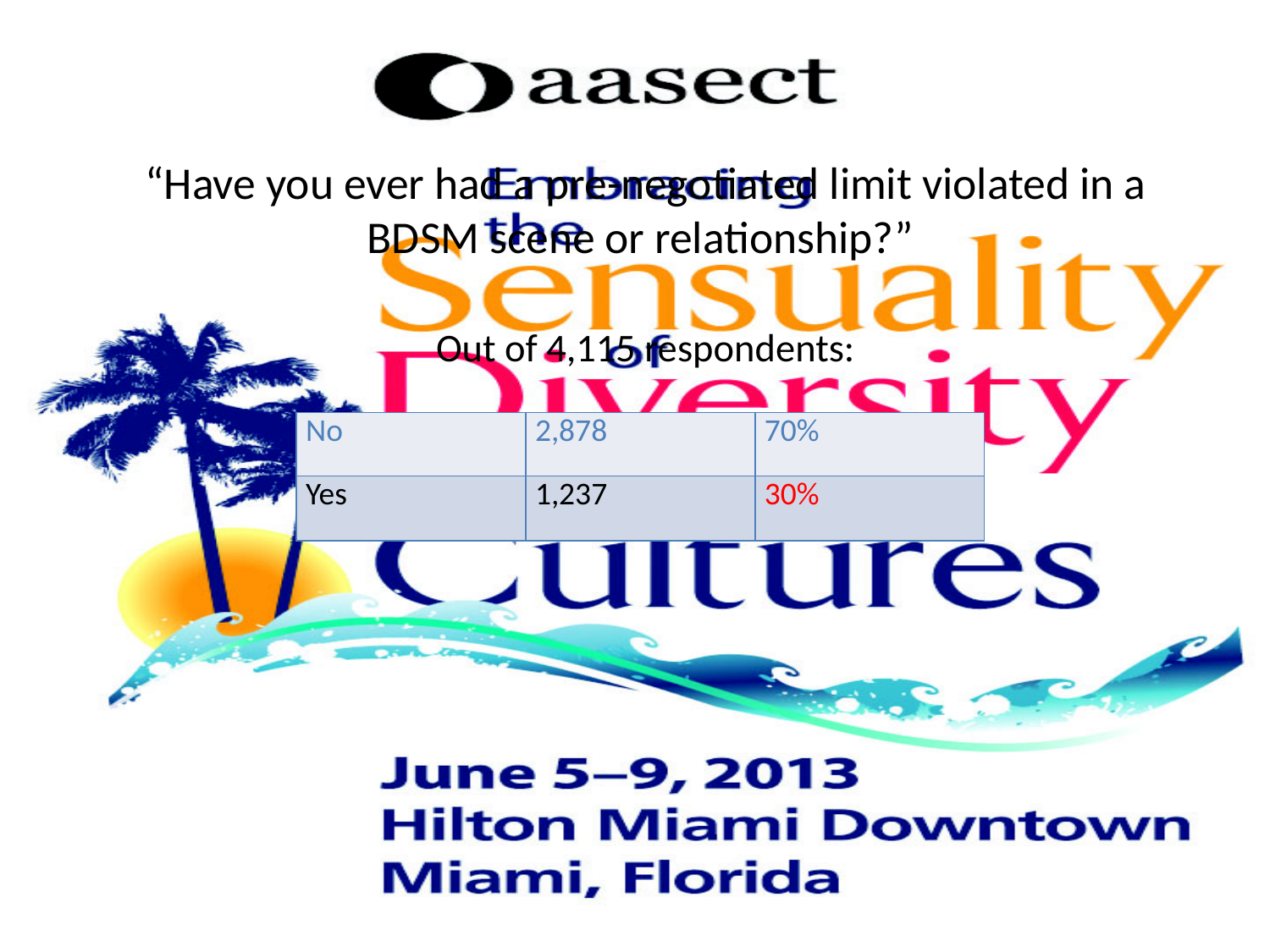

“Have you ever had a pre-negotiated limit violated in a BDSM scene or relationship?”
Out of 4,115 respondents:
| No | 2,878 | 70% |
| --- | --- | --- |
| Yes | 1,237 | 30% |